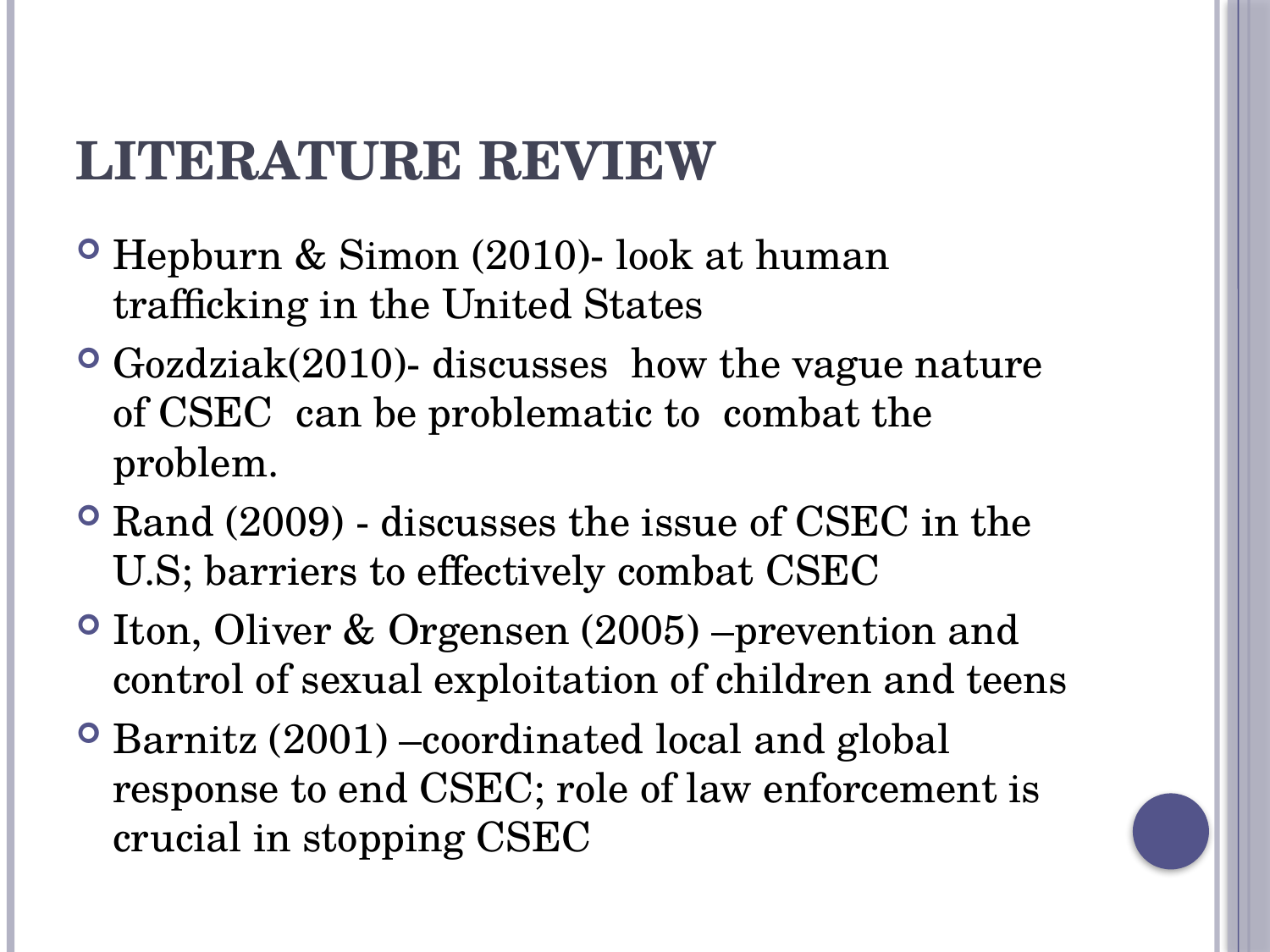

# Literature Review
Hepburn & Simon (2010)- look at human trafficking in the United States
Gozdziak(2010)- discusses  how the vague nature of CSEC  can be problematic to  combat the problem.
Rand (2009) - discusses the issue of CSEC in the U.S; barriers to effectively combat CSEC
Iton, Oliver & Orgensen (2005) –prevention and control of sexual exploitation of children and teens
Barnitz (2001) –coordinated local and global response to end CSEC; role of law enforcement is crucial in stopping CSEC